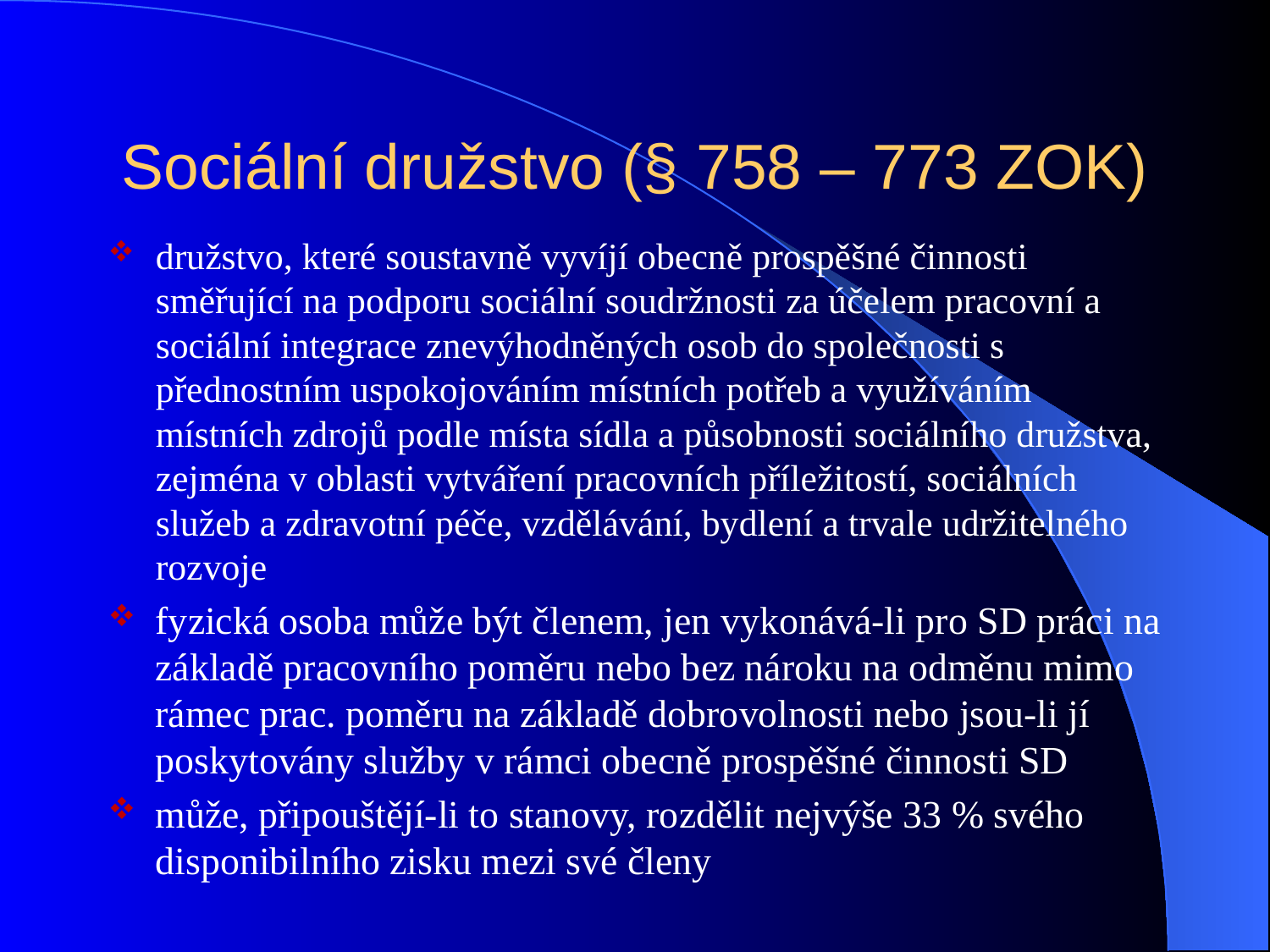

# Sociální družstvo (§ 758 – 773 ZOK)
družstvo, které soustavně vyvíjí obecně prospěšné činnosti směřující na podporu sociální soudržnosti za účelem pracovní a sociální integrace znevýhodněných osob do společnosti s přednostním uspokojováním místních potřeb a využíváním místních zdrojů podle místa sídla a působnosti sociálního družstva, zejména v oblasti vytváření pracovních příležitostí, sociálních služeb a zdravotní péče, vzdělávání, bydlení a trvale udržitelného rozvoje
fyzická osoba může být členem, jen vykonává-li pro SD práci na základě pracovního poměru nebo bez nároku na odměnu mimo rámec prac. poměru na základě dobrovolnosti nebo jsou-li jí poskytovány služby v rámci obecně prospěšné činnosti SD
může, připouštějí-li to stanovy, rozdělit nejvýše 33 % svého disponibilního zisku mezi své členy